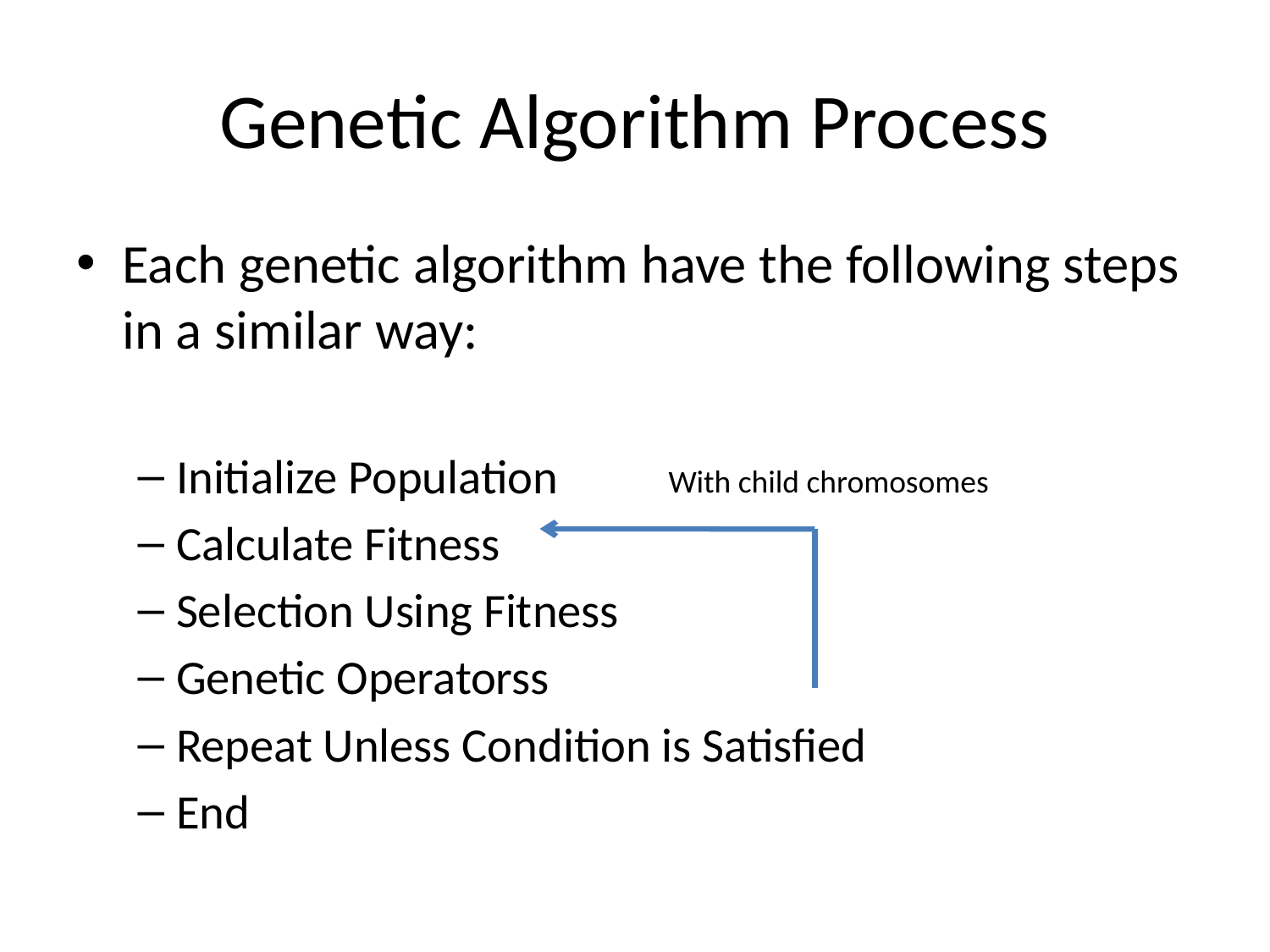

# Genetic Algorithm Process
Each genetic algorithm have the following steps in a similar way:

Initialize Population
Calculate Fitness
Selection Using Fitness
Genetic Operatorss
Repeat Unless Condition is Satisfied
End
With child chromosomes